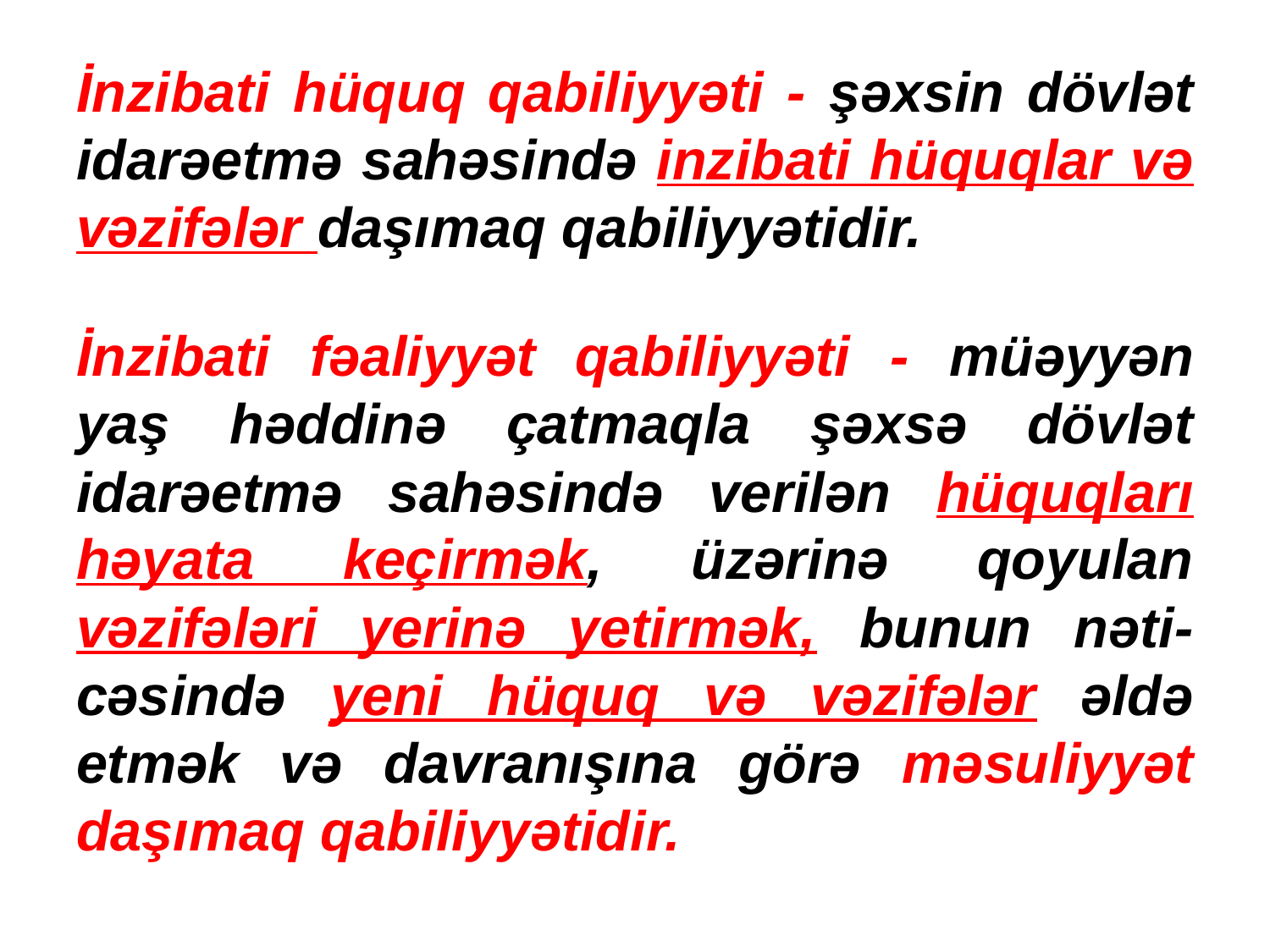

İnzibati hüquq qabiliyyəti - şəxsin dövlət idarəetmə sahəsində inzibati hüquqlar və vəzifələr daşımaq qabiliyyətidir.

İnzibati fəaliyyət qabiliyyəti - müəyyən yaş həddinə çatmaqla şəxsə dövlət idarəetmə sahəsində verilən hüquqları həyata keçirmək, üzərinə qoyulan vəzifələri yerinə yetirmək, bunun nəti-cəsində yeni hüquq və vəzifələr əldə etmək və davranışına görə məsuliyyət daşımaq qabiliyyətidir.